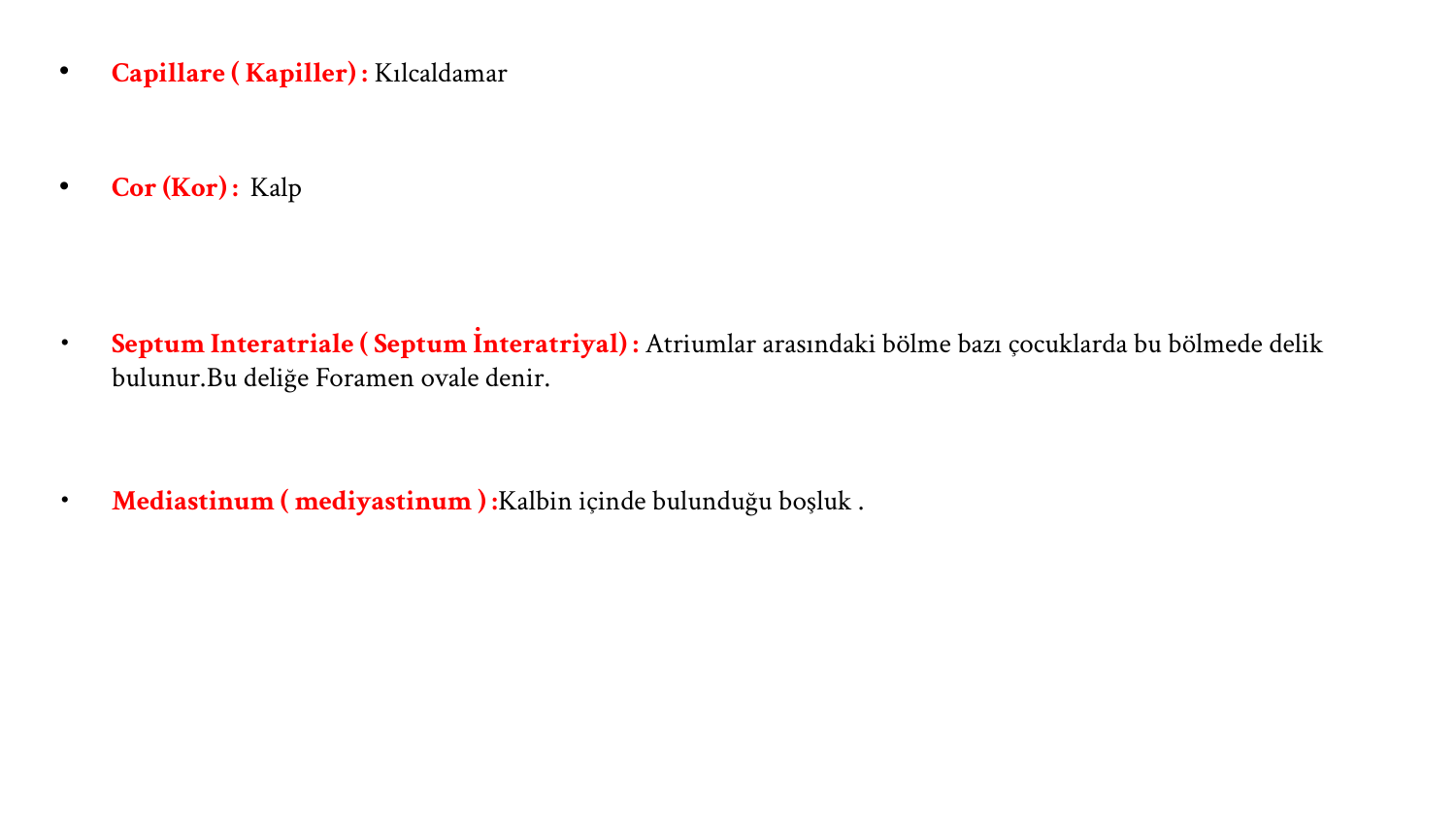

Capillare ( Kapiller) : Kılcaldamar

Cor (Kor) :  Kalp

Septum Interatriale ( Septum İnteratriyal) : Atriumlar arasındaki bölme bazı çocuklarda bu bölmede delik bulunur.Bu deliğe Foramen ovale denir.

Mediastinum ( mediyastinum ) :Kalbin içinde bulunduğu boşluk .